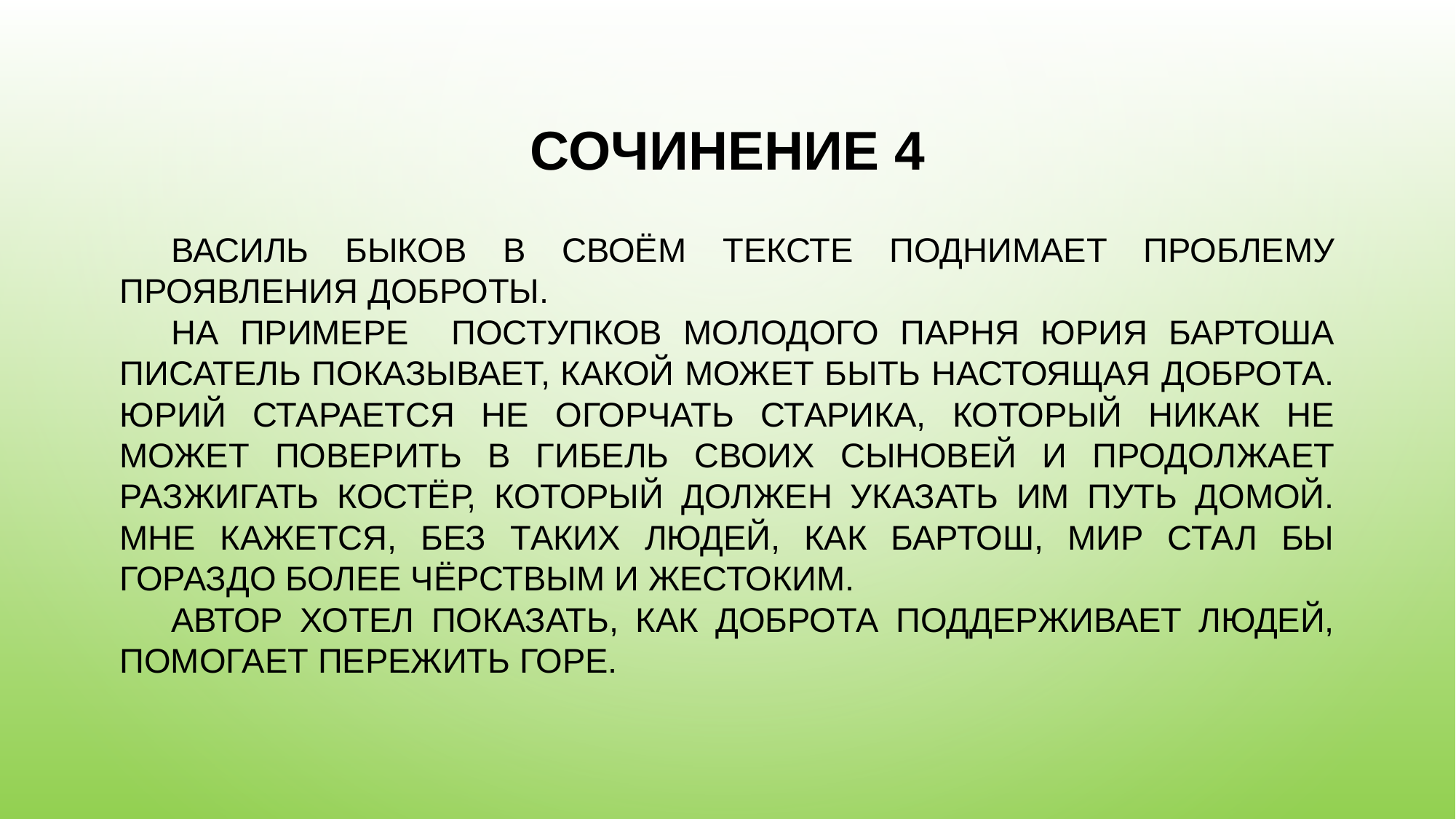

# Сочинение 4
Василь Быков в своём тексте поднимает проблему проявления доброты.
На примере  поступков молодого парня Юрия Бартоша писатель показывает, какой может быть настоящая доброта. Юрий старается не огорчать старика, который никак не может поверить в гибель своих сыновей и продолжает разжигать костёр, который должен указать им путь домой. Мне кажется, без таких людей, как бартош, мир стал бы гораздо более чёрствым и жестоким.
Автор хотел показать, как доброта поддерживает людей, помогает пережить горе.